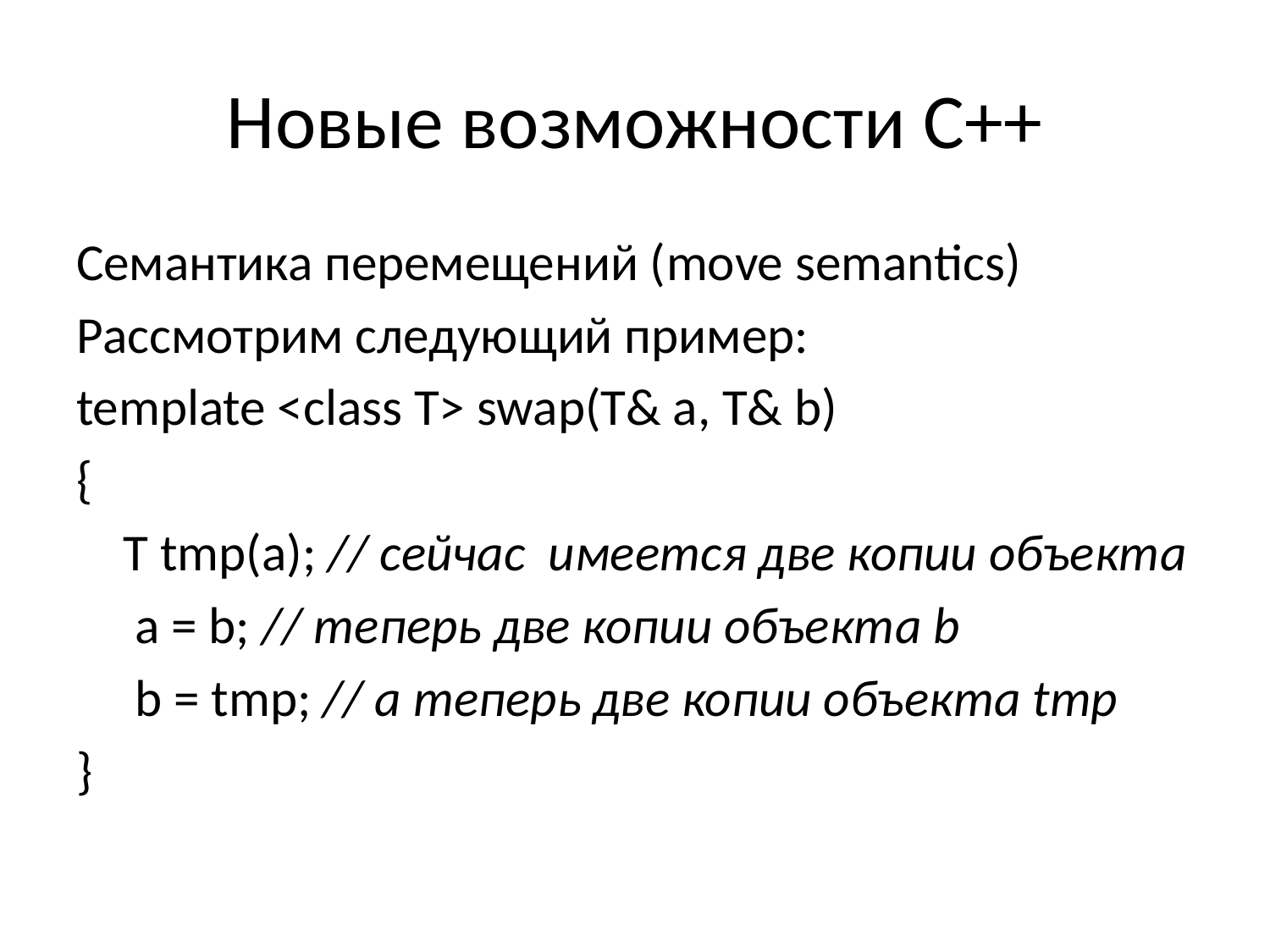

# Новые возможности С++
Семантика перемещений (move semantics)
Рассмотрим следующий пример:
template <class T> swap(T& a, T& b)
{
	T tmp(a); // сейчас  имеется две копии объекта
	 a = b; // теперь две копии объекта b
	 b = tmp; // а теперь две копии объекта tmp
}